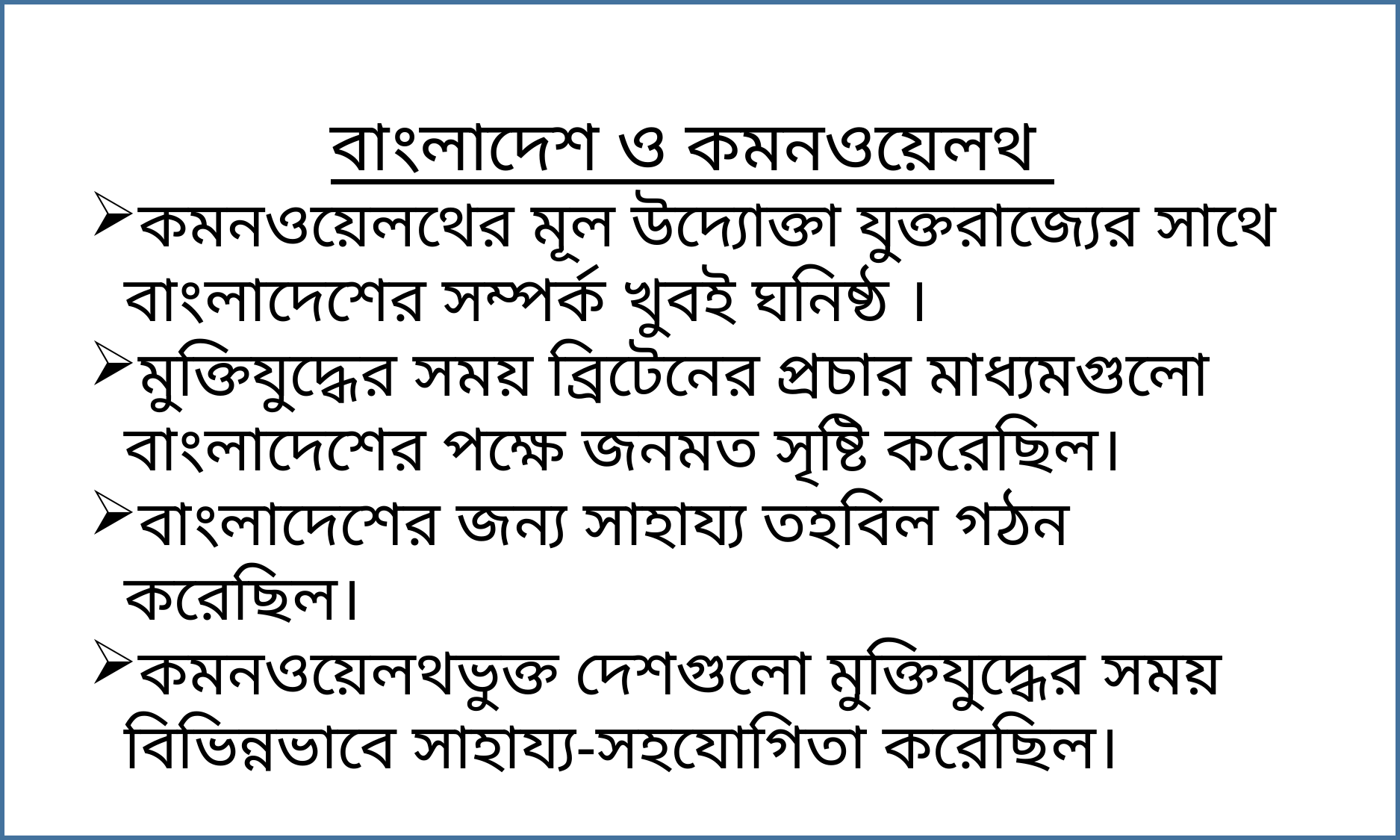

বাংলাদেশ ও কমনওয়েলথ
কমনওয়েলথের মূল উদ্যোক্তা যুক্তরাজ্যের সাথে বাংলাদেশের সম্পর্ক খুবই ঘনিষ্ঠ ।
মুক্তিযুদ্ধের সময় ব্রিটেনের প্রচার মাধ্যমগুলো বাংলাদেশের পক্ষে জনমত সৃষ্টি করেছিল।
বাংলাদেশের জন্য সাহায্য তহবিল গঠন করেছিল।
কমনওয়েলথভুক্ত দেশগুলো মুক্তিযুদ্ধের সময় বিভিন্নভাবে সাহায্য-সহযোগিতা করেছিল।